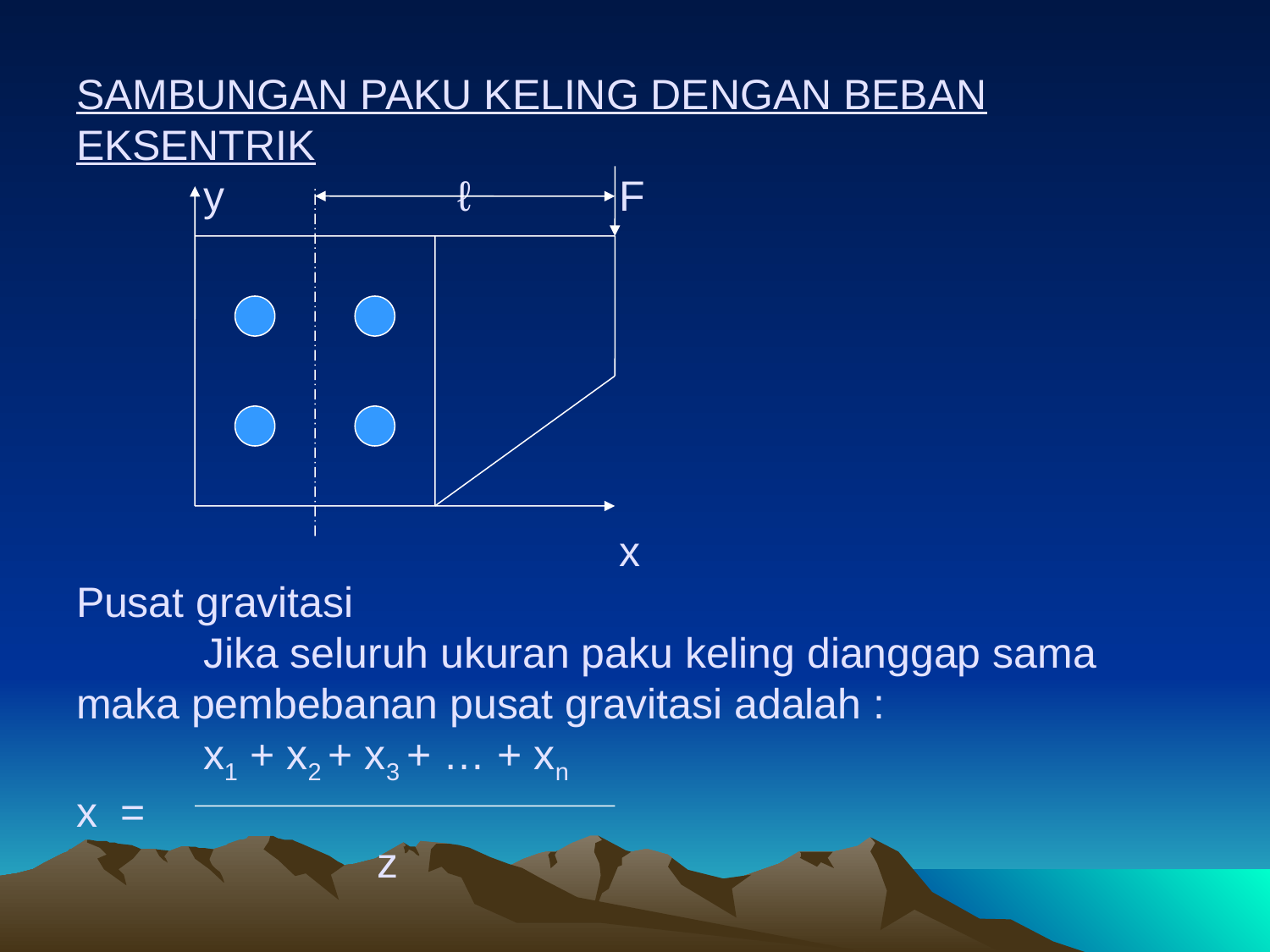

# SAMBUNGAN PAKU KELING DENGAN BEBAN EKSENTRIK y		ℓ	   F x Pusat gravitasi Jika seluruh ukuran paku keling dianggap sama maka pembebanan pusat gravitasi adalah : x1 + x2 + x3 + … + xn x  = z